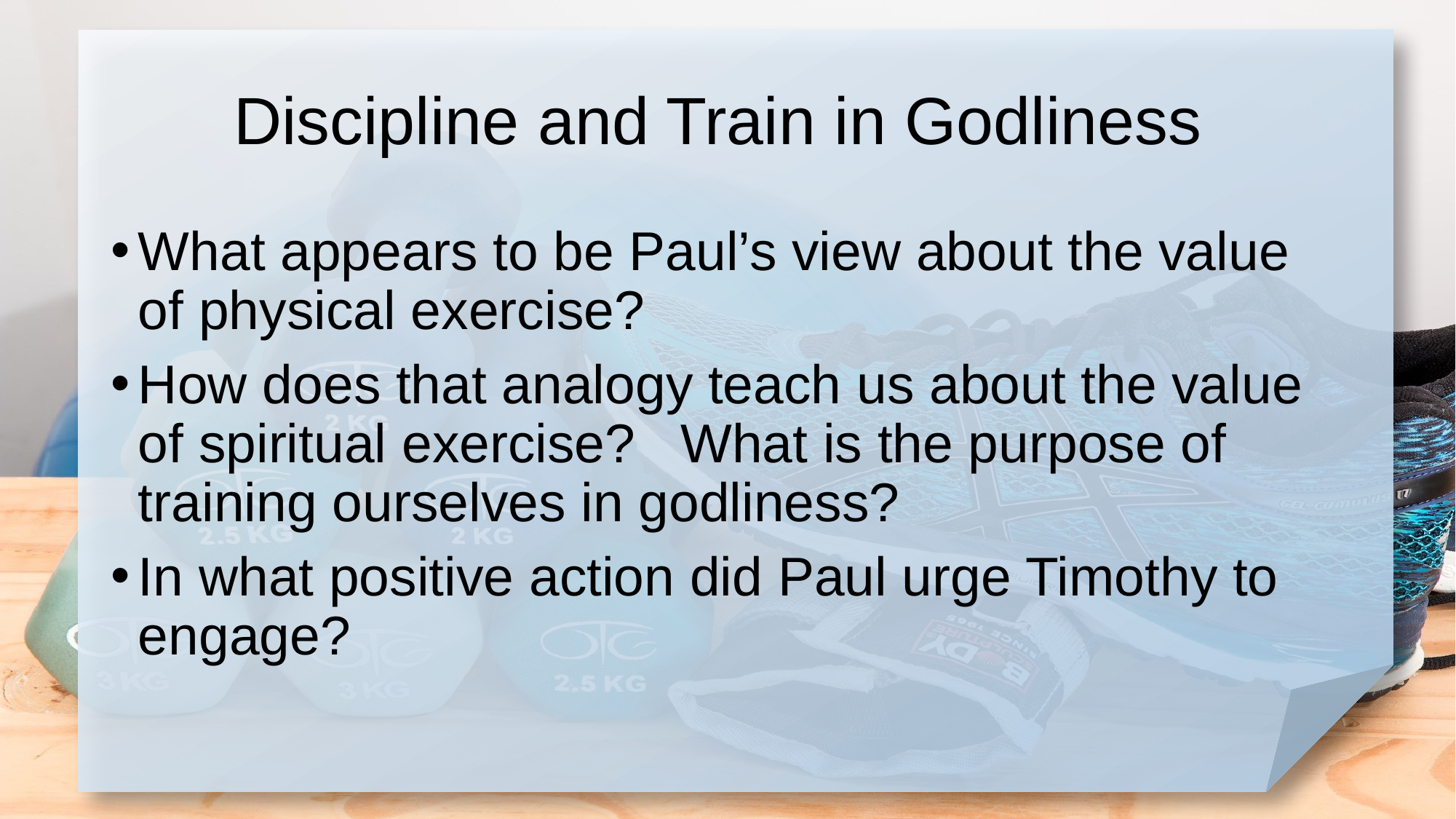

# Discipline and Train in Godliness
What appears to be Paul’s view about the value of physical exercise?
How does that analogy teach us about the value of spiritual exercise?   What is the purpose of training ourselves in godliness?
In what positive action did Paul urge Timothy to engage?